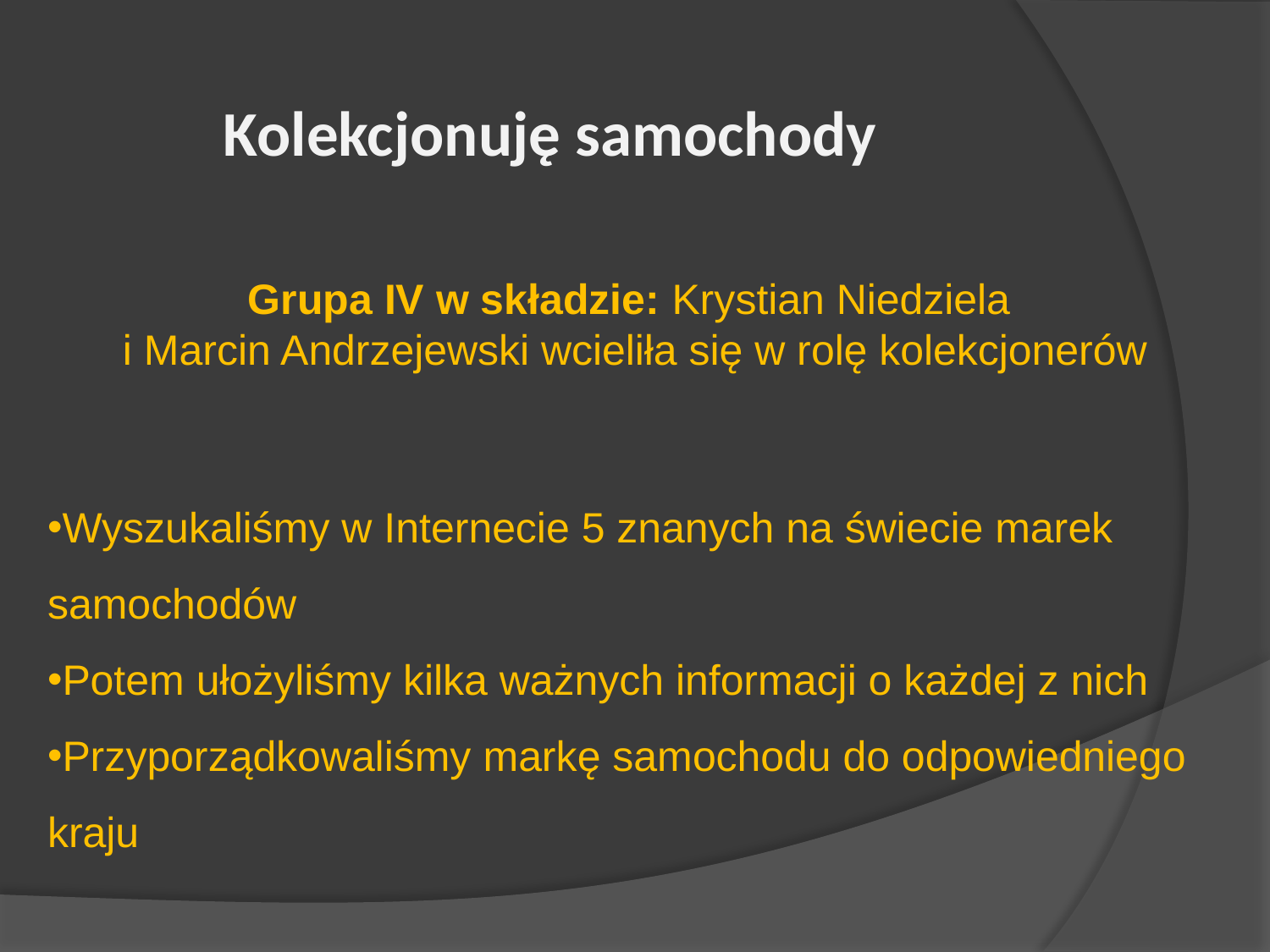

Kolekcjonuję samochody

Grupa IV w składzie: Krystian Niedziela
i Marcin Andrzejewski wcieliła się w rolę kolekcjonerów

Wyszukaliśmy w Internecie 5 znanych na świecie marek samochodów
Potem ułożyliśmy kilka ważnych informacji o każdej z nich
Przyporządkowaliśmy markę samochodu do odpowiedniego kraju